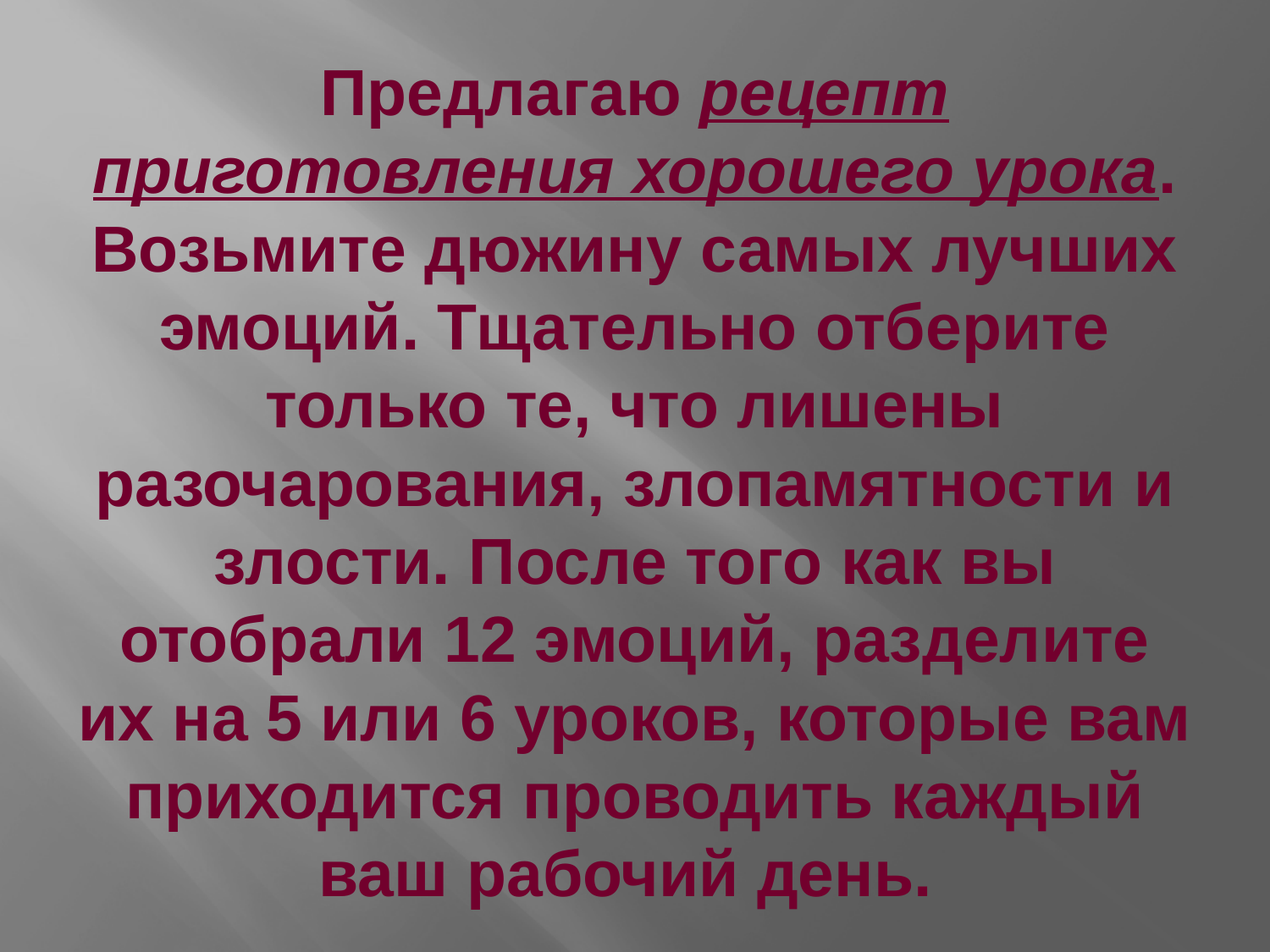

# Предлагаю рецепт приготовления хорошего урока. Возьмите дюжину самых лучших эмоций. Тщательно отберите только те, что лишены разочарования, злопамятности и злости. После того как вы отобрали 12 эмоций, разделите их на 5 или 6 уроков, которые вам приходится проводить каждый ваш рабочий день.